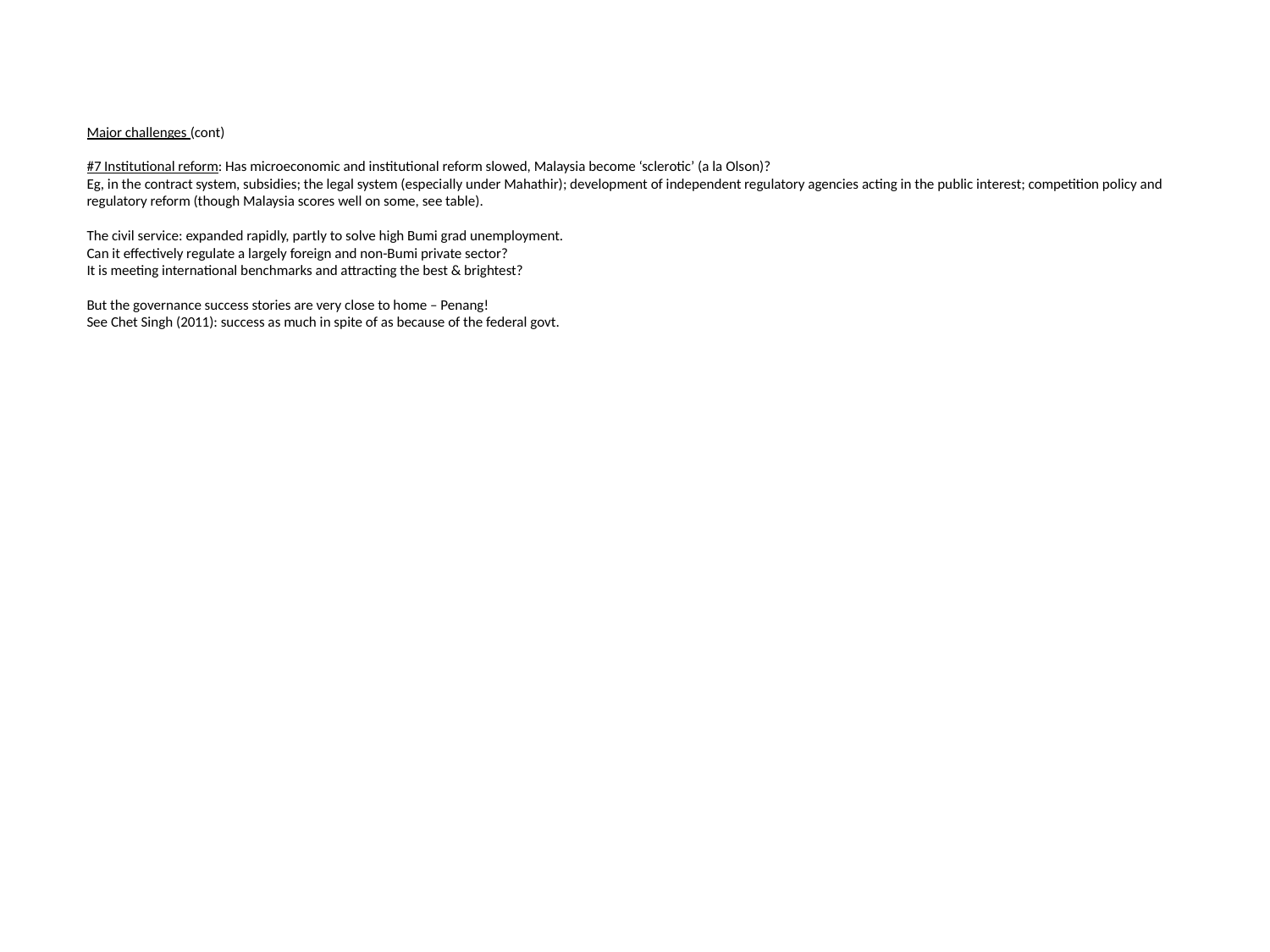

# Major challenges (cont) #7 Institutional reform: Has microeconomic and institutional reform slowed, Malaysia become ‘sclerotic’ (a la Olson)? Eg, in the contract system, subsidies; the legal system (especially under Mahathir); development of independent regulatory agencies acting in the public interest; competition policy and regulatory reform (though Malaysia scores well on some, see table). The civil service: expanded rapidly, partly to solve high Bumi grad unemployment. Can it effectively regulate a largely foreign and non-Bumi private sector? It is meeting international benchmarks and attracting the best & brightest? But the governance success stories are very close to home – Penang! See Chet Singh (2011): success as much in spite of as because of the federal govt.